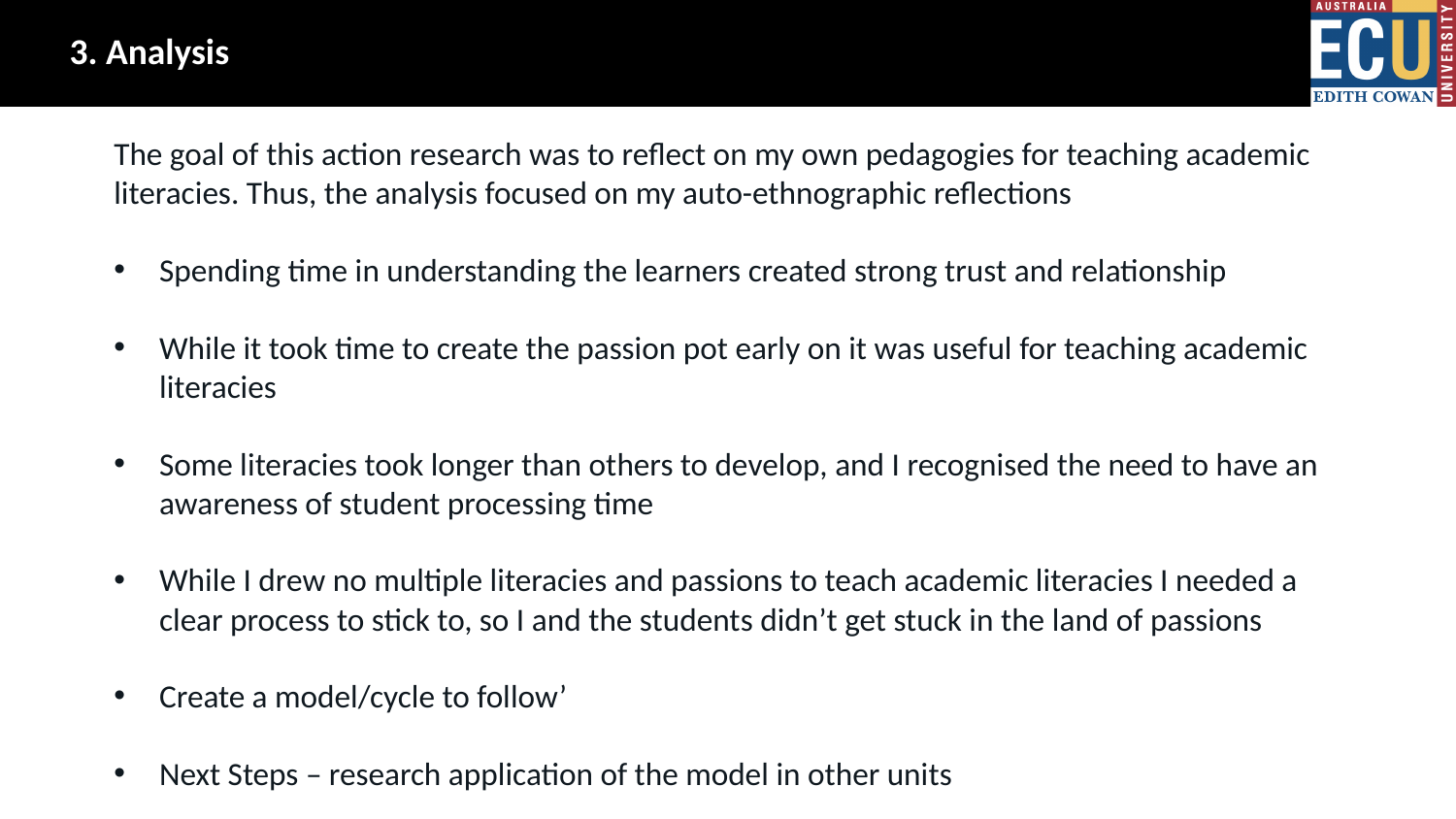

# 3. Analysis
The goal of this action research was to reflect on my own pedagogies for teaching academic literacies. Thus, the analysis focused on my auto-ethnographic reflections

Spending time in understanding the learners created strong trust and relationship

While it took time to create the passion pot early on it was useful for teaching academic literacies
Some literacies took longer than others to develop, and I recognised the need to have an awareness of student processing time

While I drew no multiple literacies and passions to teach academic literacies I needed a clear process to stick to, so I and the students didn’t get stuck in the land of passions

Create a model/cycle to follow’

Next Steps – research application of the model in other units